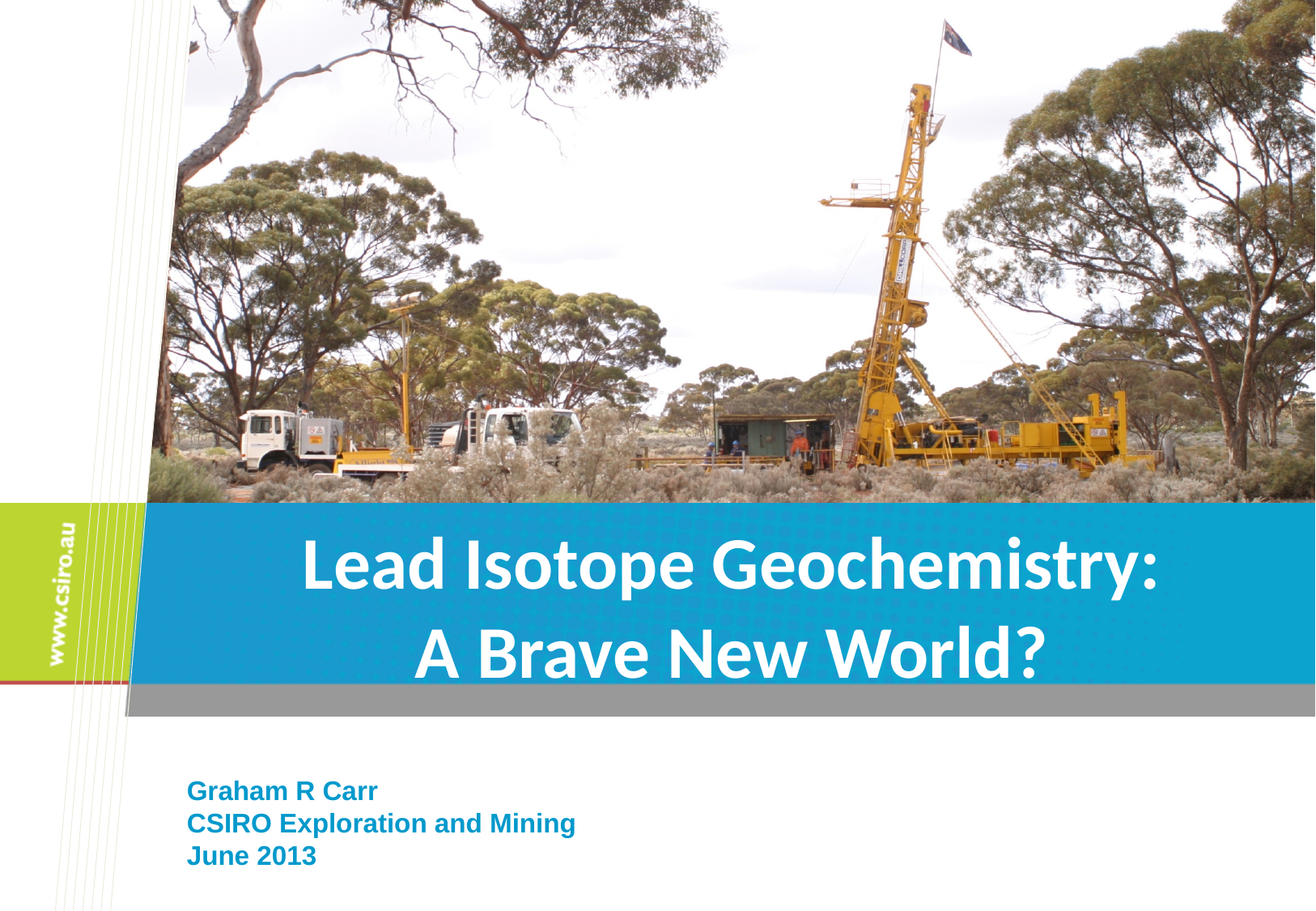

# Lead Isotope Geochemistry: A Brave New World?
Graham R Carr
CSIRO Exploration and Mining
June 2013